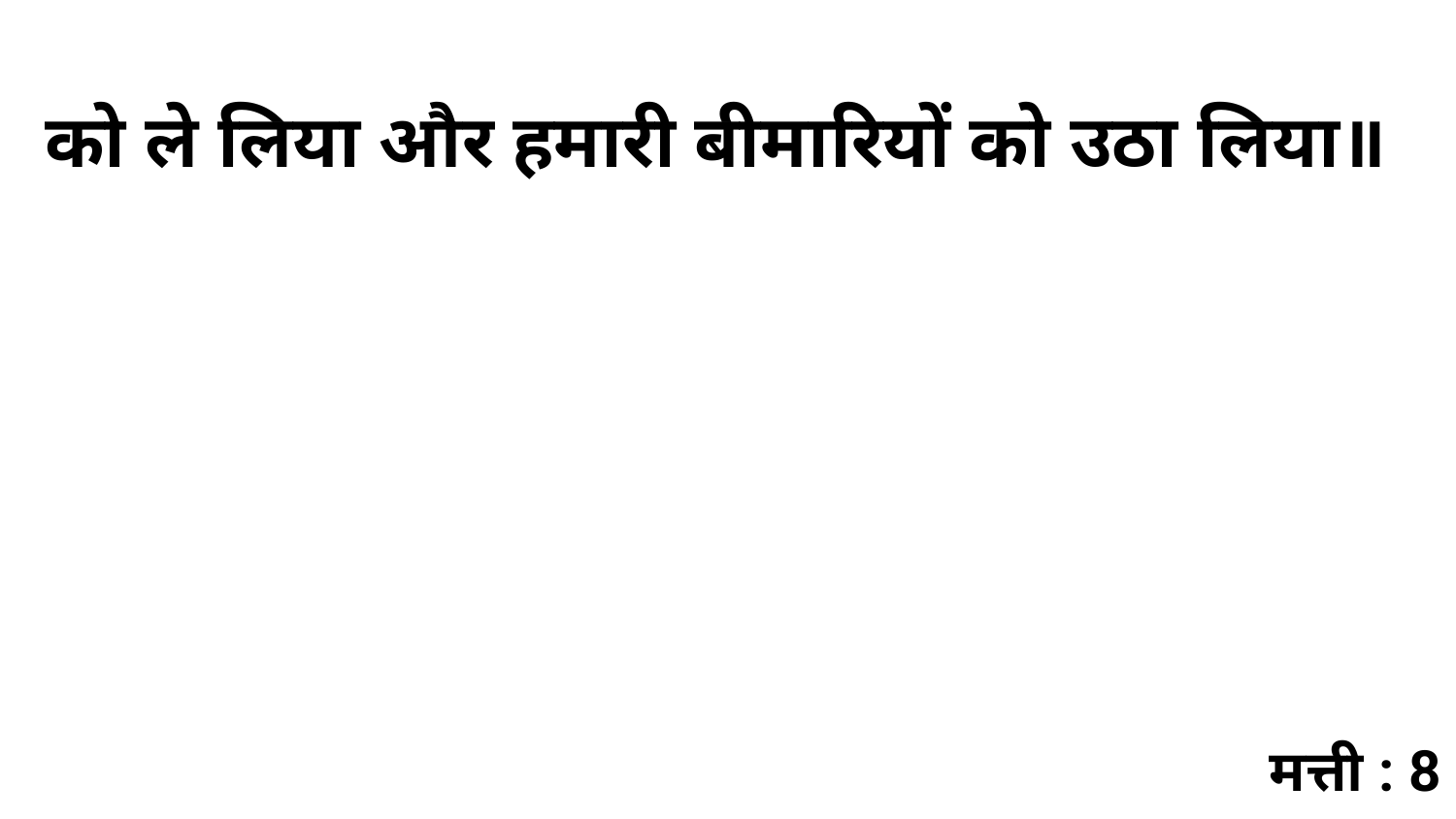

को ले लिया और हमारी बीमारियों को उठा लिया॥
मत्ती : 8